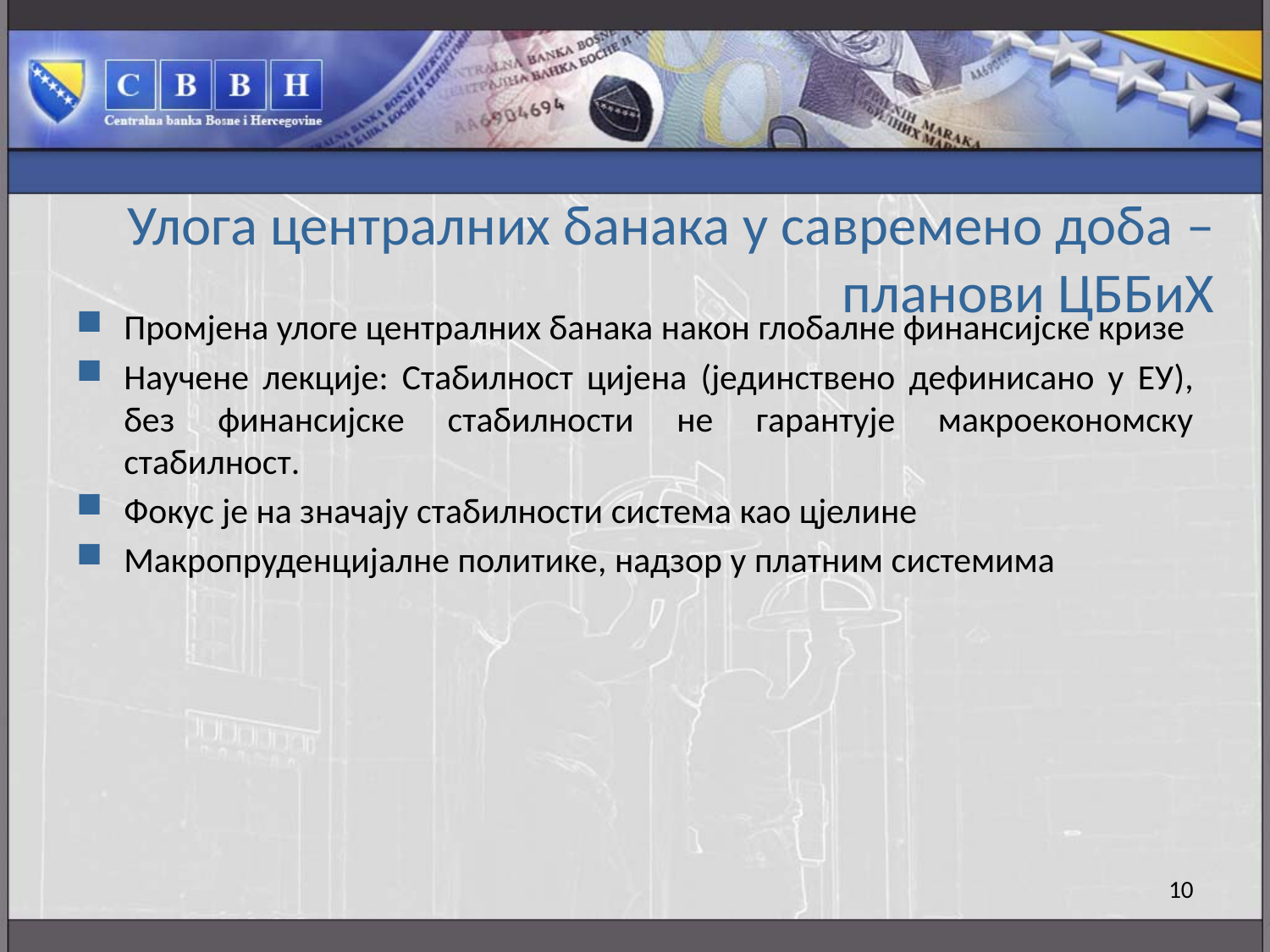

# Улога централних банака у савремено доба – планови ЦББиХ
Промјена улоге централних банака након глобалне финансијске кризе
Научене лекције: Стабилност цијена (јединствено дефинисано у ЕУ), без финансијске стабилности не гарантује макроекономску стабилност.
Фокус је на значају стабилности система као цјелине
Макропруденцијалне политике, надзор у платним системима
10